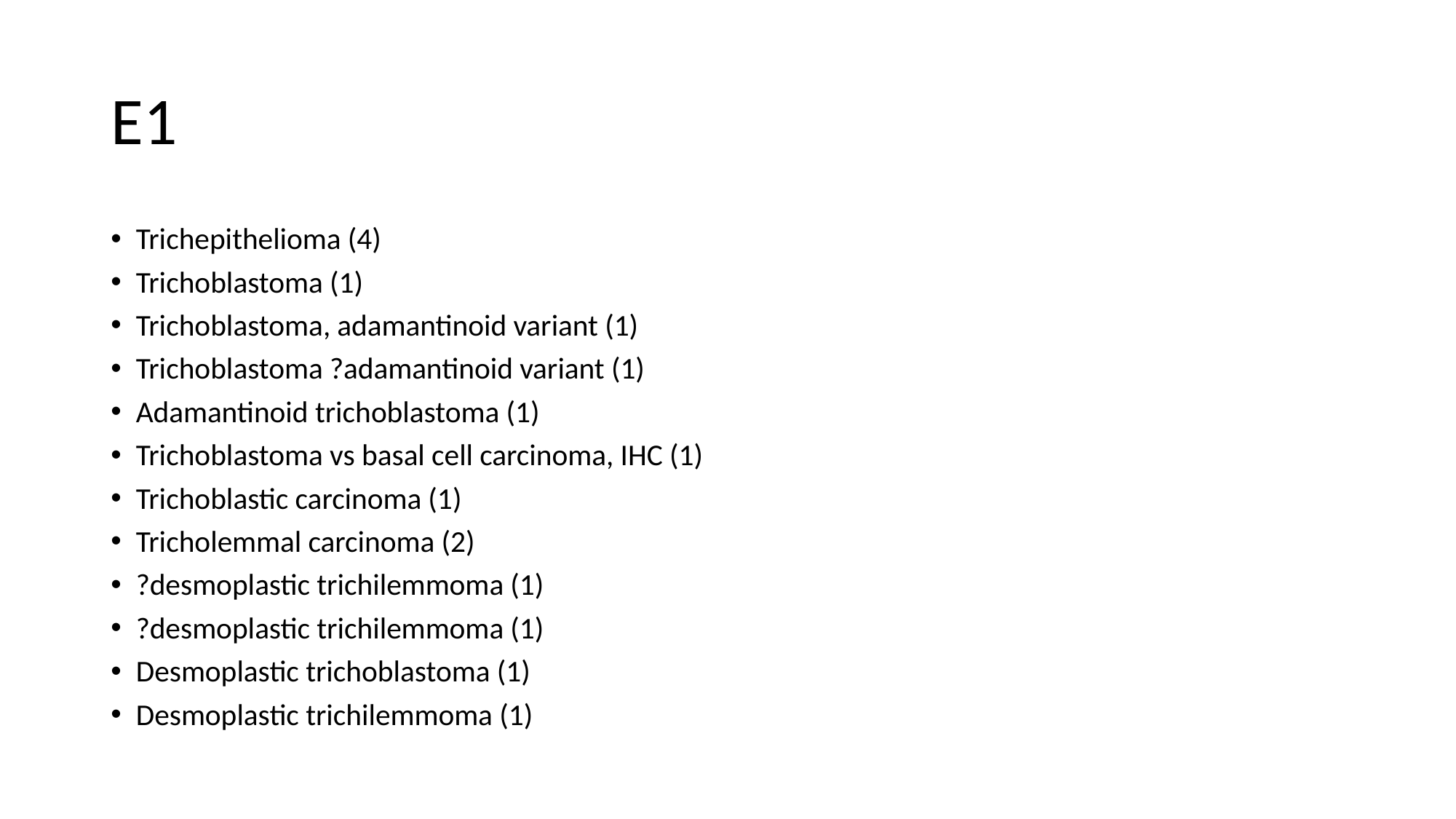

# E1
Trichepithelioma (4)
Trichoblastoma (1)
Trichoblastoma, adamantinoid variant (1)
Trichoblastoma ?adamantinoid variant (1)
Adamantinoid trichoblastoma (1)
Trichoblastoma vs basal cell carcinoma, IHC (1)
Trichoblastic carcinoma (1)
Tricholemmal carcinoma (2)
?desmoplastic trichilemmoma (1)
?desmoplastic trichilemmoma (1)
Desmoplastic trichoblastoma (1)
Desmoplastic trichilemmoma (1)